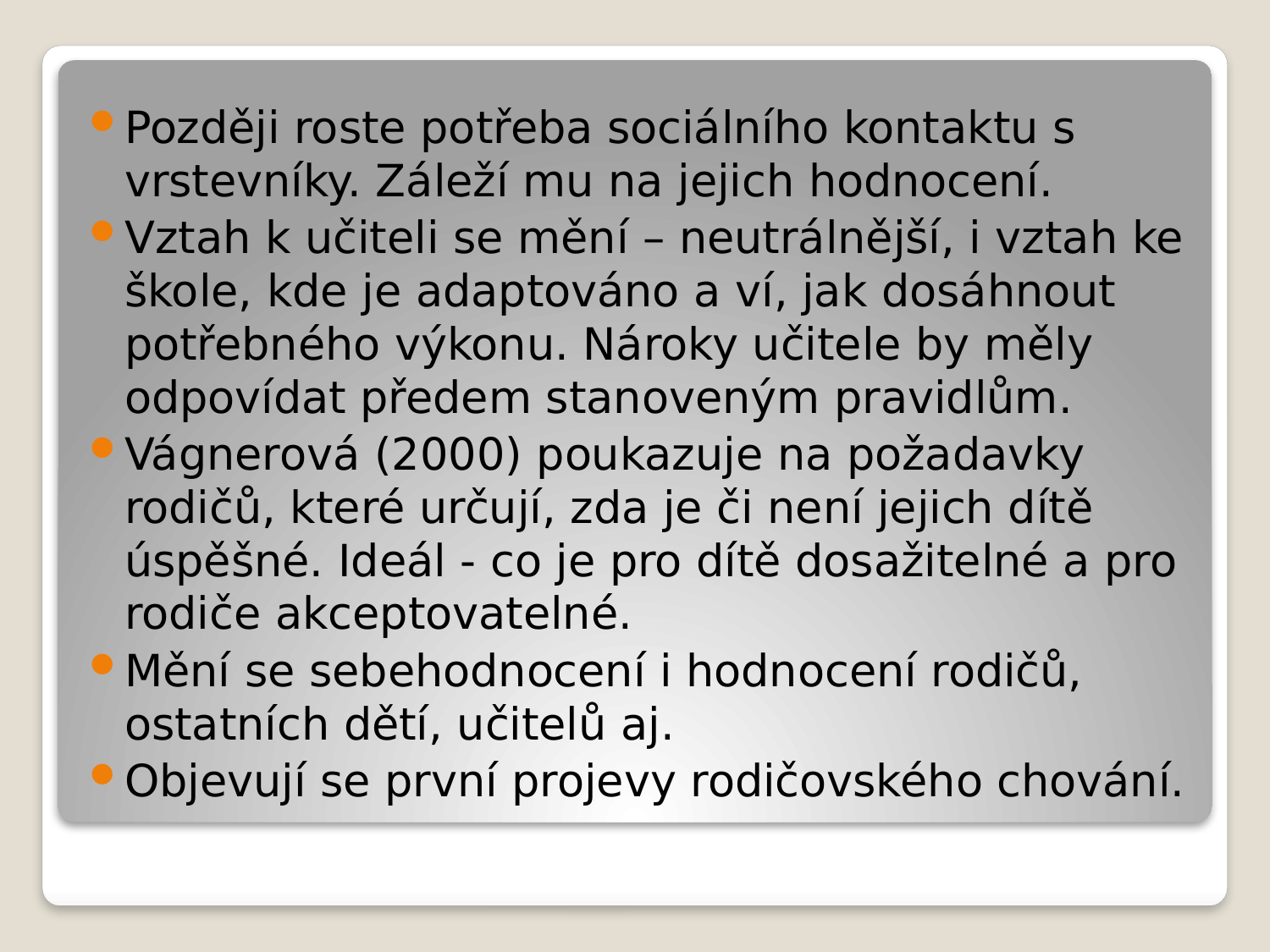

Později roste potřeba sociálního kontaktu s vrstevníky. Záleží mu na jejich hodnocení.
Vztah k učiteli se mění – neutrálnější, i vztah ke škole, kde je adaptováno a ví, jak dosáhnout potřebného výkonu. Nároky učitele by měly odpovídat předem stanoveným pravidlům.
Vágnerová (2000) poukazuje na požadavky rodičů, které určují, zda je či není jejich dítě úspěšné. Ideál - co je pro dítě dosažitelné a pro rodiče akceptovatelné.
Mění se sebehodnocení i hodnocení rodičů, ostatních dětí, učitelů aj.
Objevují se první projevy rodičovského chování.